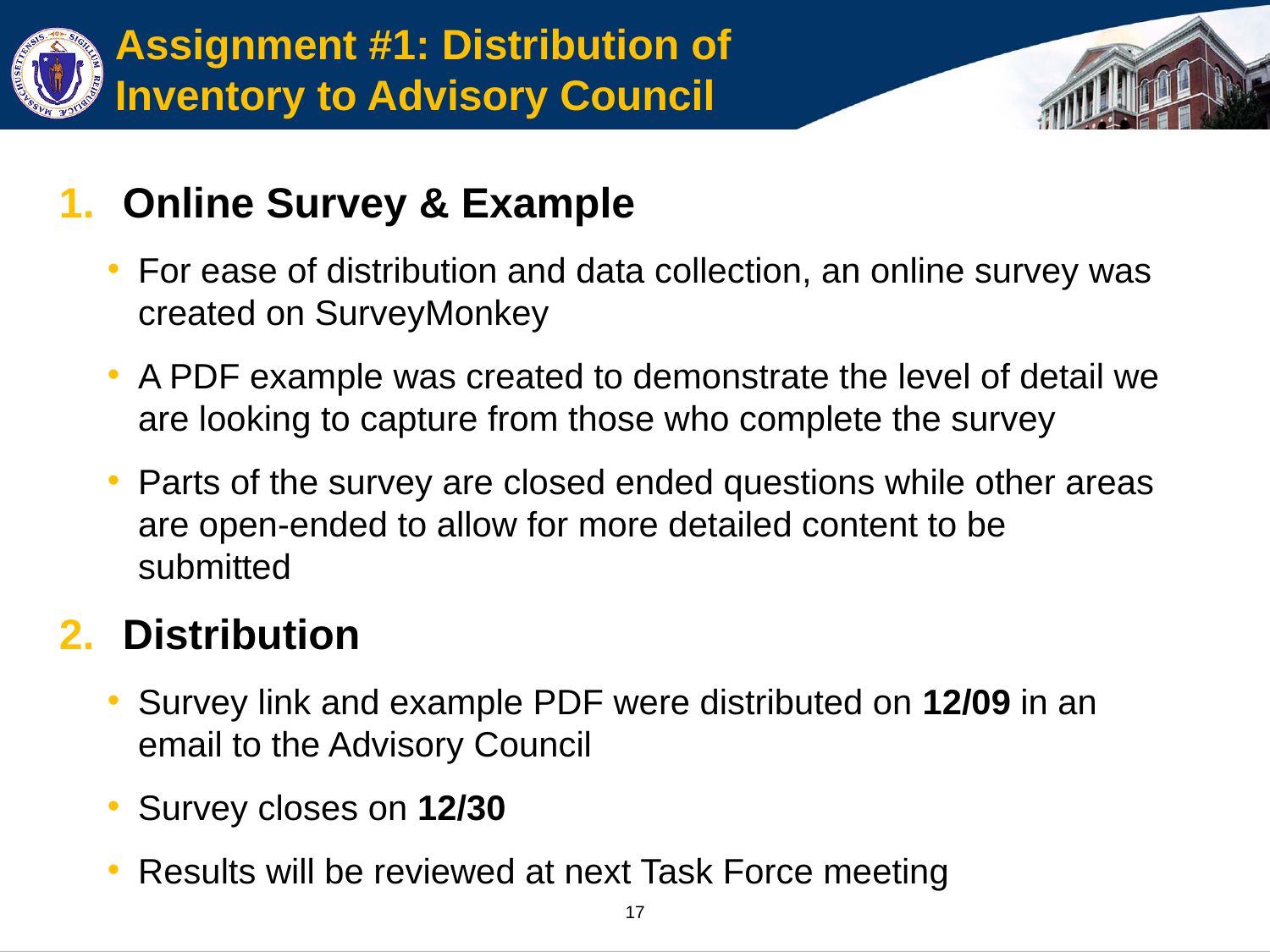

# Assignment #1: Distribution of Inventory to Advisory Council
Online Survey & Example
For ease of distribution and data collection, an online survey was created on SurveyMonkey
A PDF example was created to demonstrate the level of detail we are looking to capture from those who complete the survey
Parts of the survey are closed ended questions while other areas are open-ended to allow for more detailed content to be submitted
Distribution
Survey link and example PDF were distributed on 12/09 in an email to the Advisory Council
Survey closes on 12/30
Results will be reviewed at next Task Force meeting